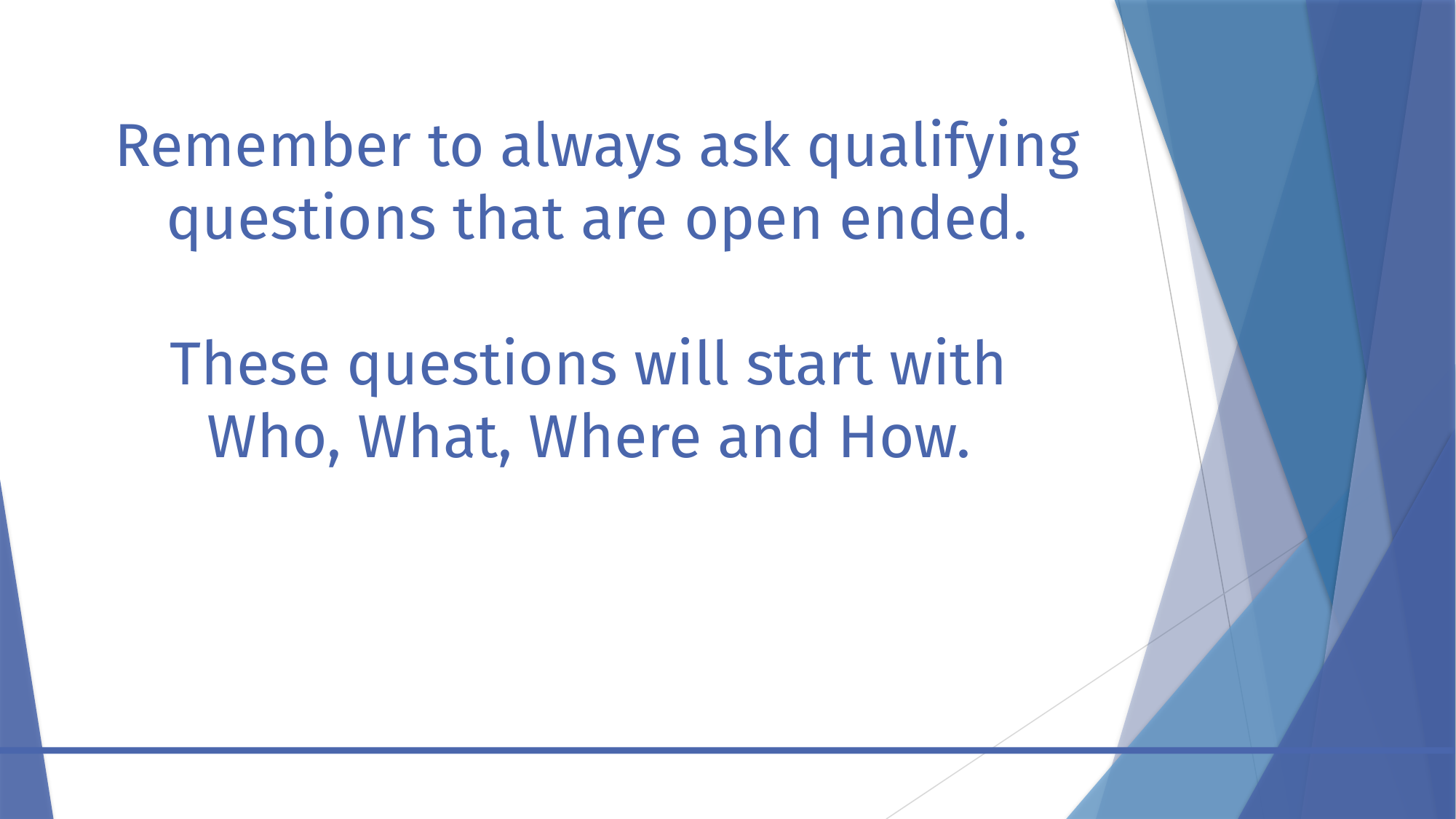

# Remember to always ask qualifying questions that are open ended. These questions will start with Who, What, Where and How.